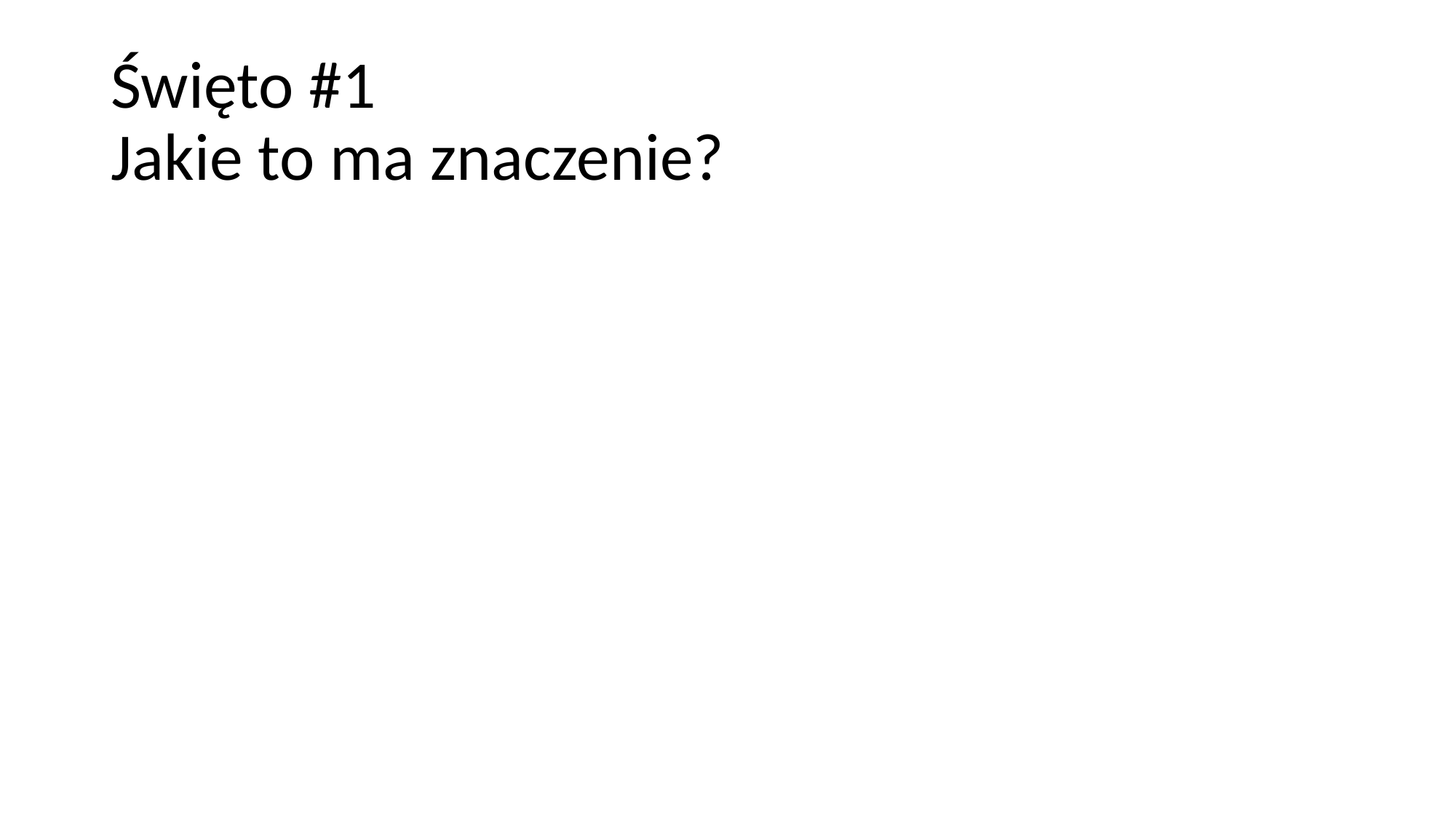

# Święto #1 Jakie to ma znaczenie?